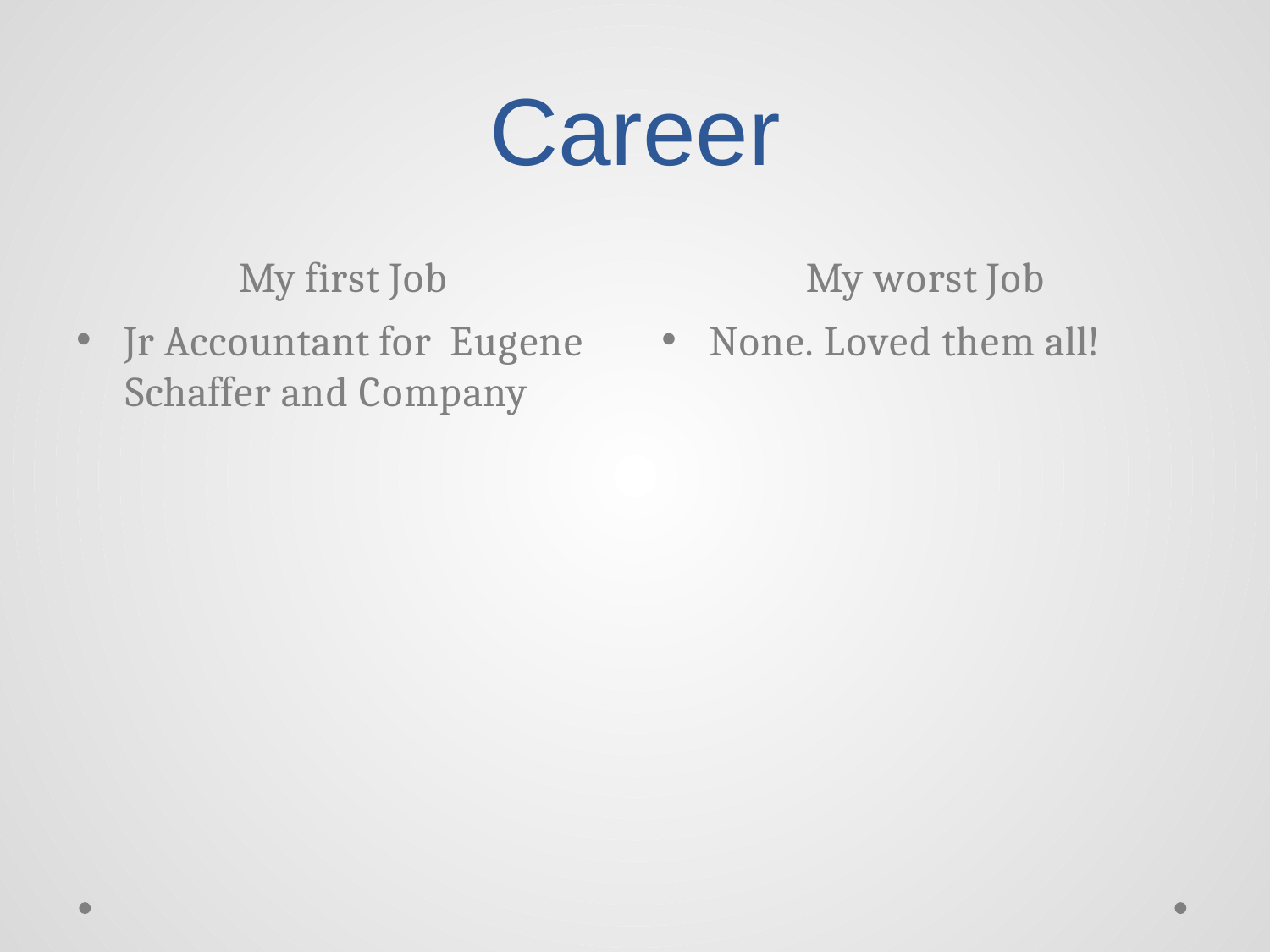

# Career
My first Job
My worst Job
Jr Accountant for  Eugene Schaffer and Company
None. Loved them all!